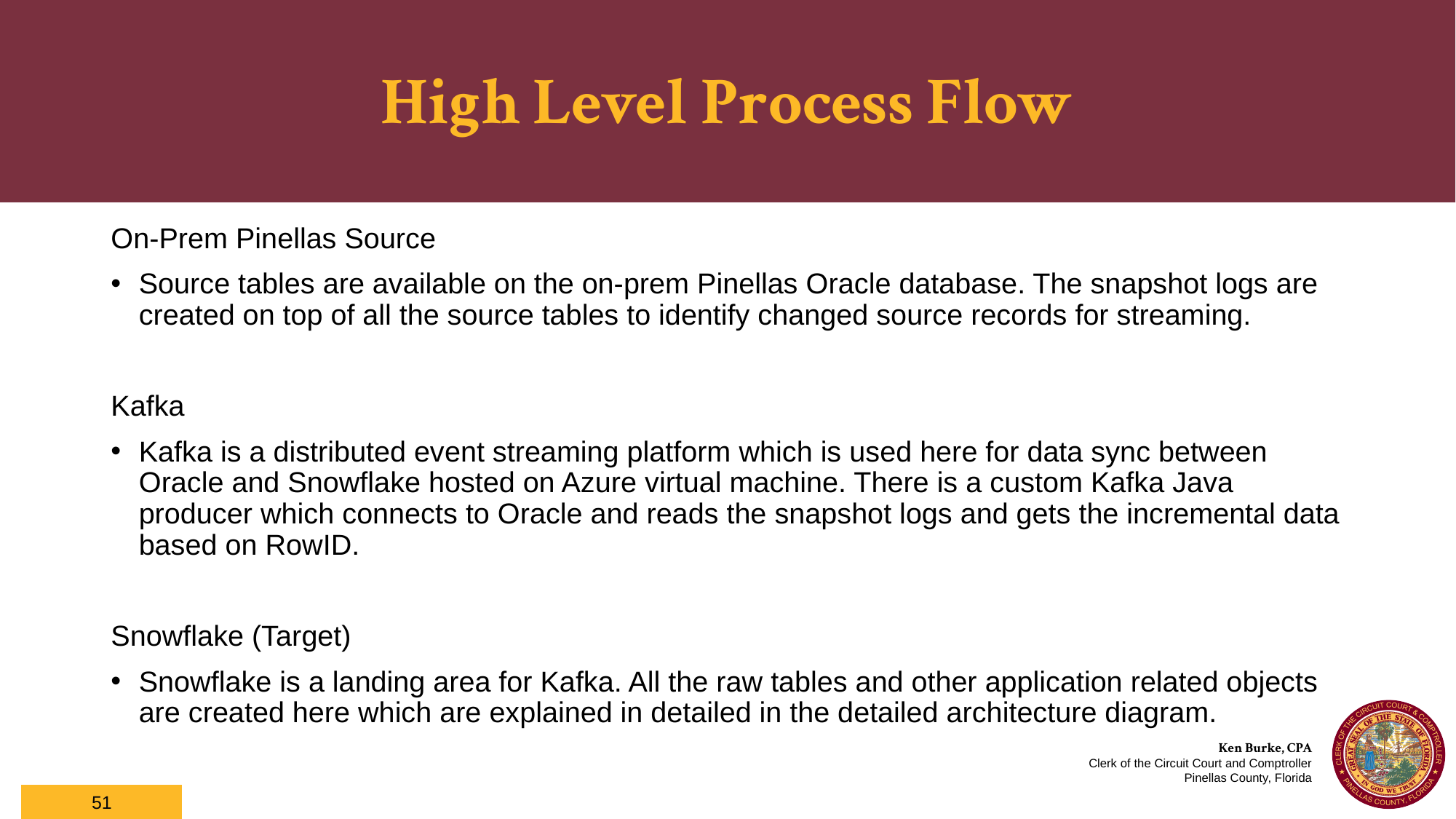

# High Level Process Flow
On-Prem Pinellas Source
Source tables are available on the on-prem Pinellas Oracle database. The snapshot logs are created on top of all the source tables to identify changed source records for streaming.

Kafka
Kafka is a distributed event streaming platform which is used here for data sync between Oracle and Snowflake hosted on Azure virtual machine. There is a custom Kafka Java producer which connects to Oracle and reads the snapshot logs and gets the incremental data based on RowID.

Snowflake (Target)
Snowflake is a landing area for Kafka. All the raw tables and other application related objects are created here which are explained in detailed in the detailed architecture diagram.